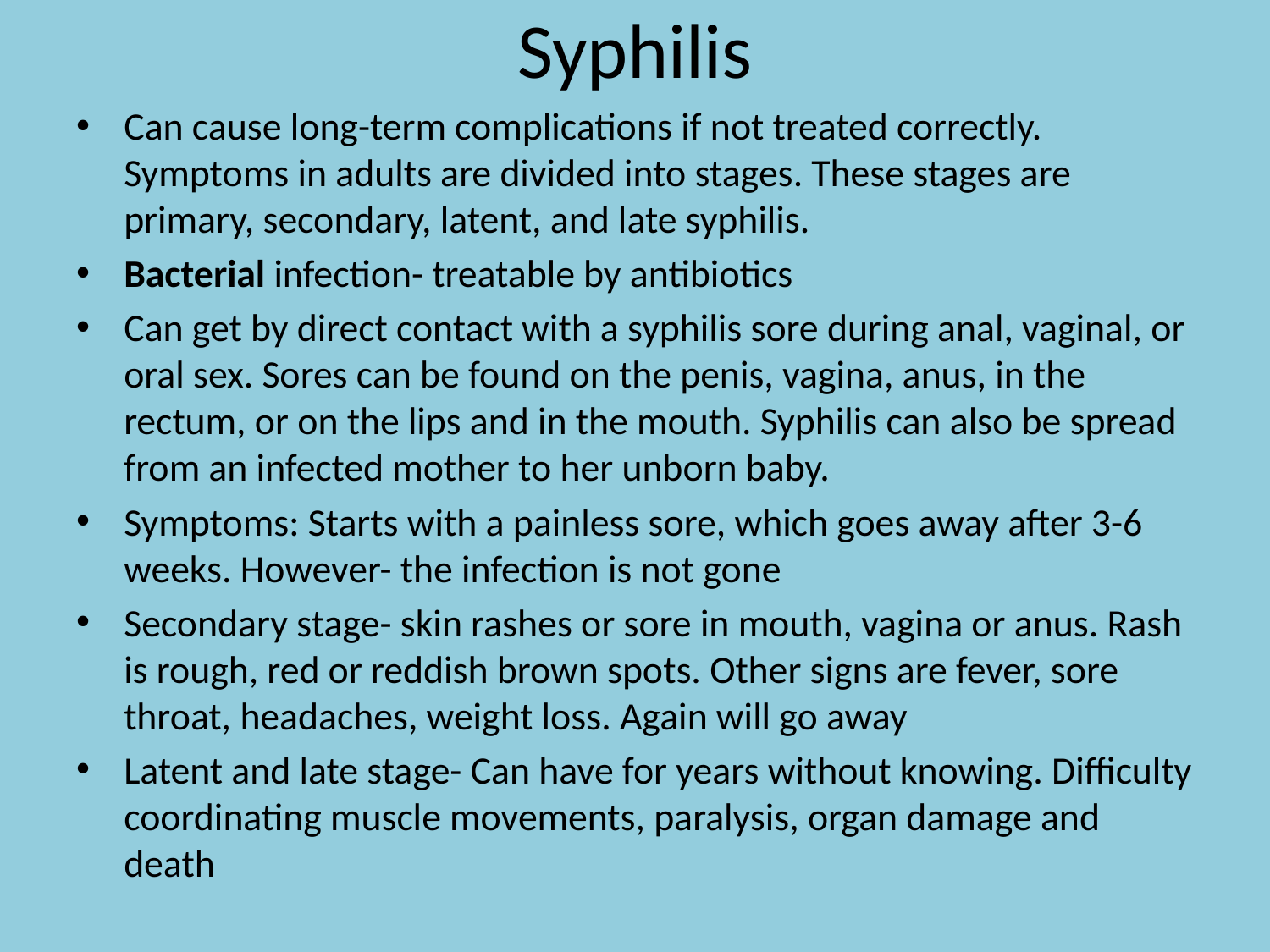

# Syphilis
Can cause long-term complications if not treated correctly. Symptoms in adults are divided into stages. These stages are primary, secondary, latent, and late syphilis.
Bacterial infection- treatable by antibiotics
Can get by direct contact with a syphilis sore during anal, vaginal, or oral sex. Sores can be found on the penis, vagina, anus, in the rectum, or on the lips and in the mouth. Syphilis can also be spread from an infected mother to her unborn baby.
Symptoms: Starts with a painless sore, which goes away after 3-6 weeks. However- the infection is not gone
Secondary stage- skin rashes or sore in mouth, vagina or anus. Rash is rough, red or reddish brown spots. Other signs are fever, sore throat, headaches, weight loss. Again will go away
Latent and late stage- Can have for years without knowing. Difficulty coordinating muscle movements, paralysis, organ damage and death